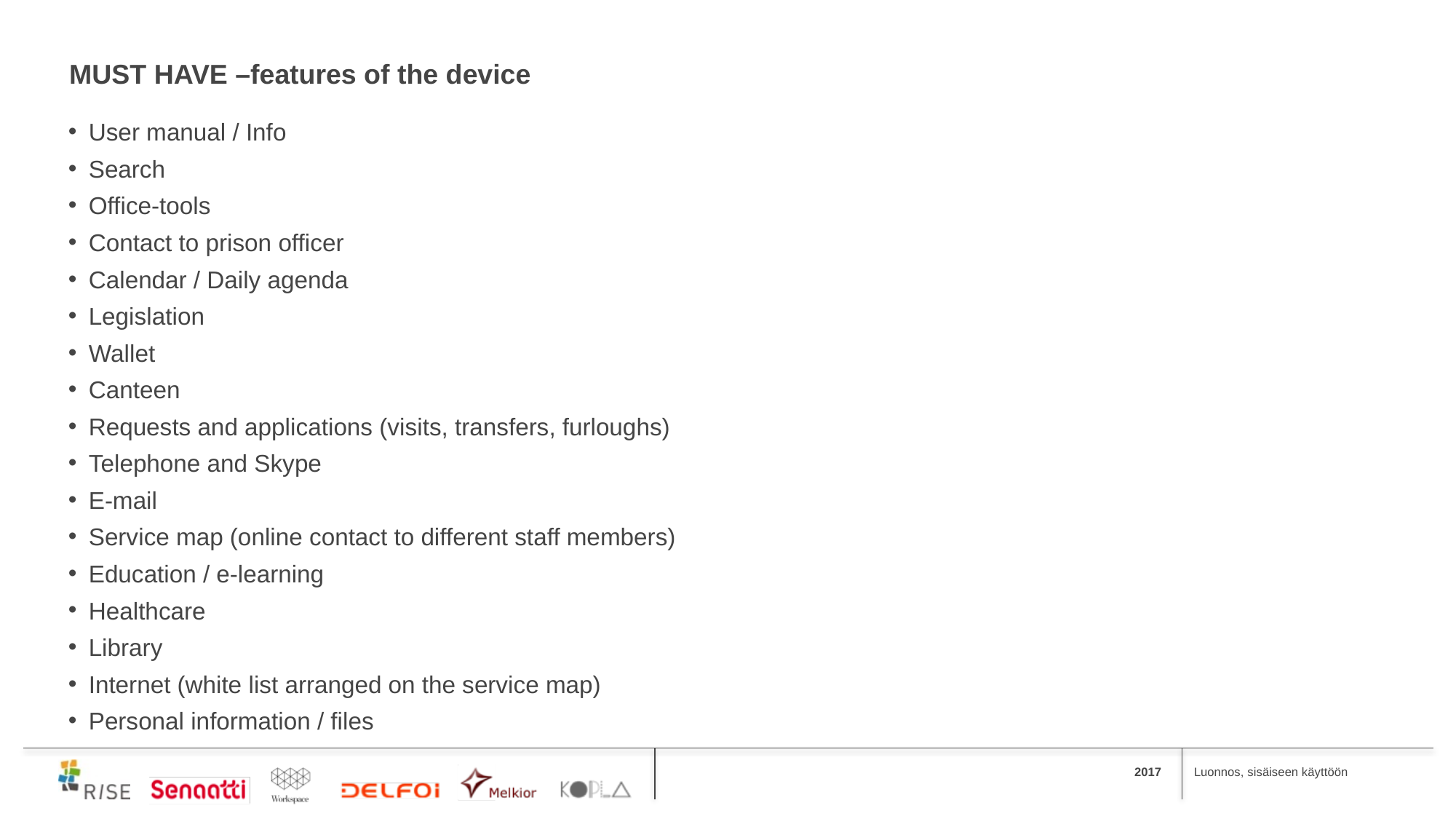

# MUST HAVE –features of the device
User manual / Info
Search
Office-tools
Contact to prison officer
Calendar / Daily agenda
Legislation
Wallet
Canteen
Requests and applications (visits, transfers, furloughs)
Telephone and Skype
E-mail
Service map (online contact to different staff members)
Education / e-learning
Healthcare
Library
Internet (white list arranged on the service map)
Personal information / files